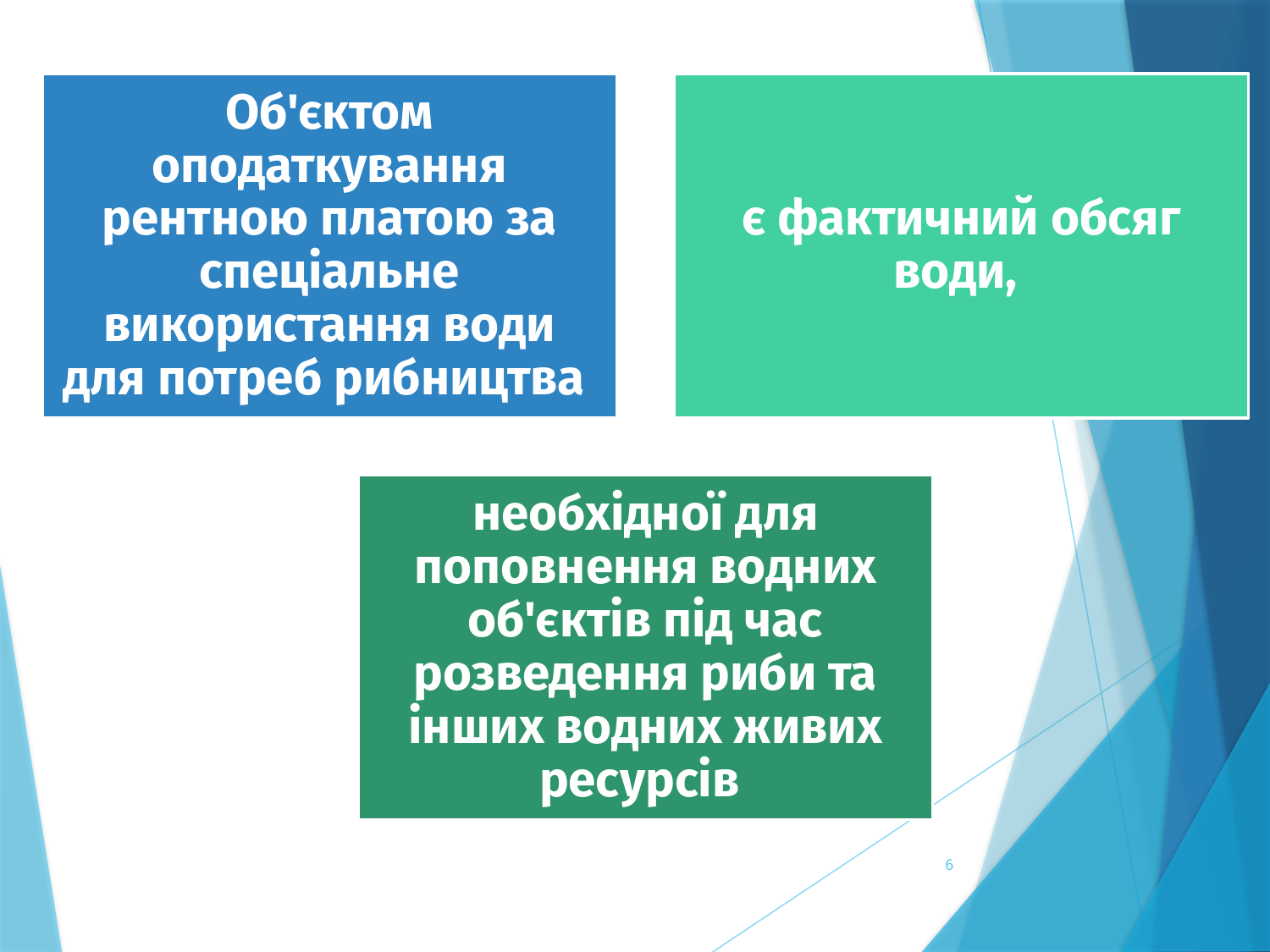

Об'єктом оподаткування рентною платою за спеціальне використання води для потреб рибництва
є фактичний обсяг води,
необхідної для поповнення водних об'єктів під час розведення риби та інших водних живих ресурсів
6